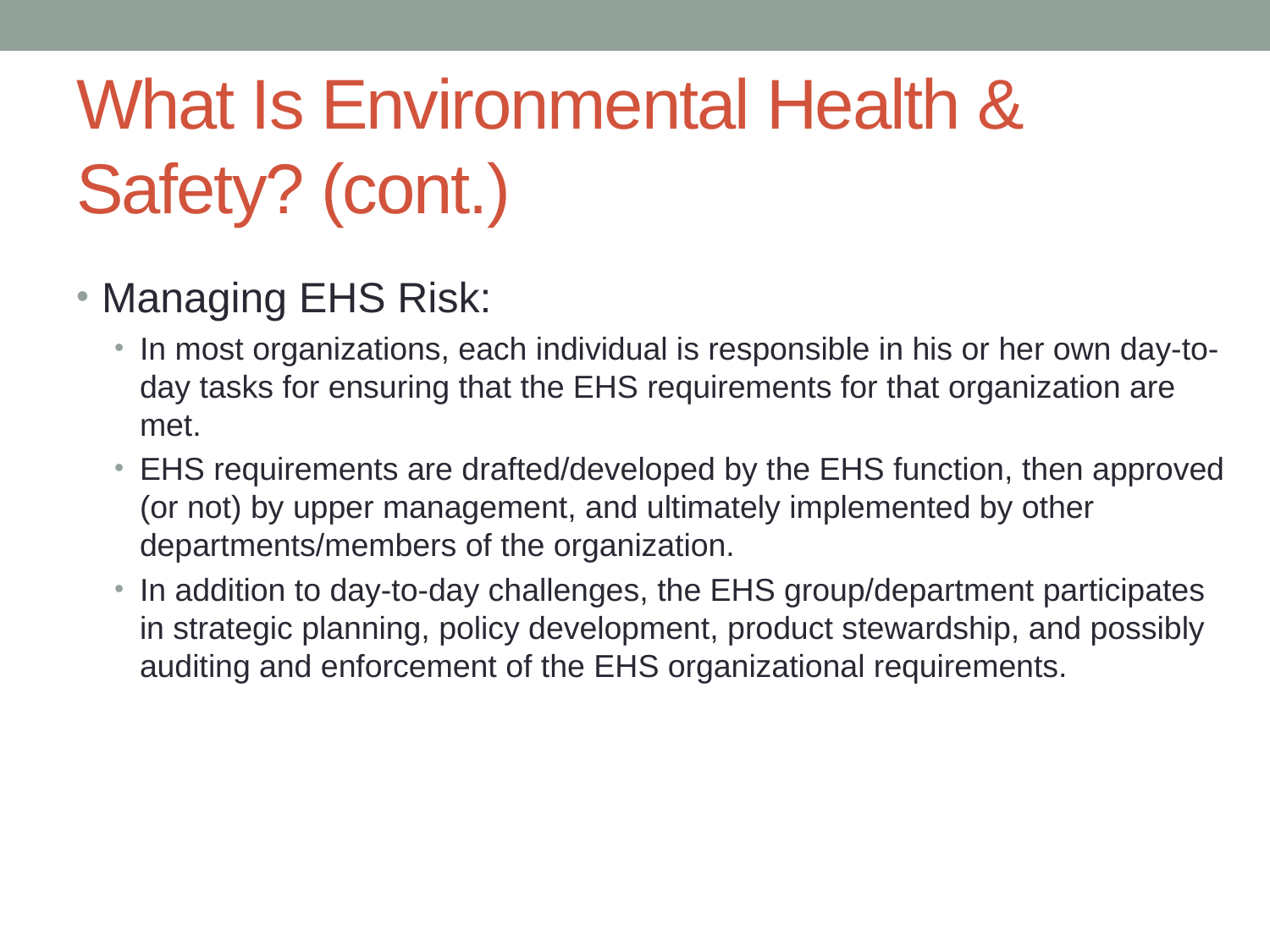

# What Is Environmental Health & Safety? (cont.)
Managing EHS Risk:
In most organizations, each individual is responsible in his or her own day-to-day tasks for ensuring that the EHS requirements for that organization are met.
EHS requirements are drafted/developed by the EHS function, then approved (or not) by upper management, and ultimately implemented by other departments/members of the organization.
In addition to day-to-day challenges, the EHS group/department participates in strategic planning, policy development, product stewardship, and possibly auditing and enforcement of the EHS organizational requirements.